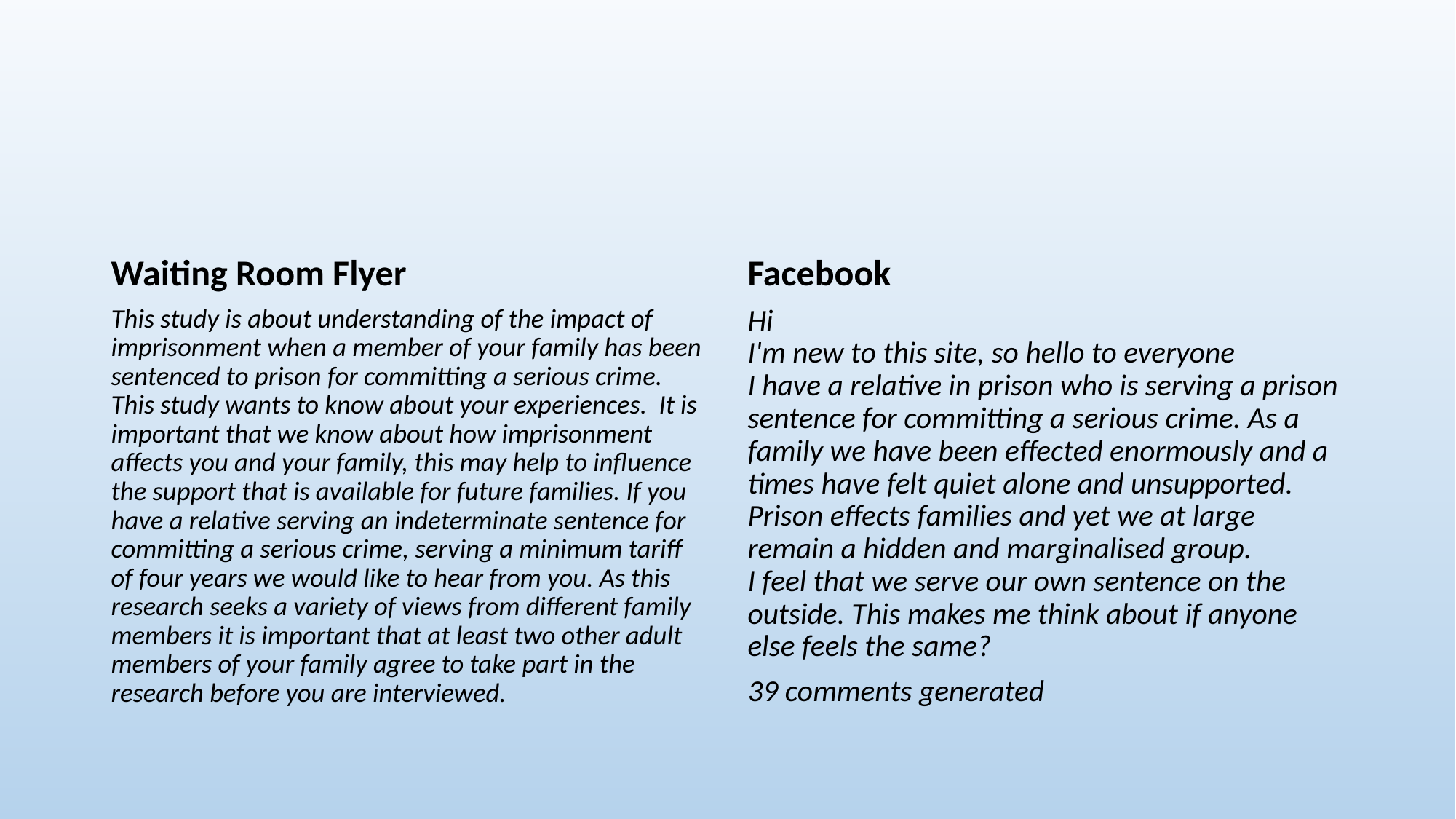

#
Waiting Room Flyer
Facebook
This study is about understanding of the impact of imprisonment when a member of your family has been sentenced to prison for committing a serious crime. This study wants to know about your experiences.  It is important that we know about how imprisonment affects you and your family, this may help to influence the support that is available for future families. If you have a relative serving an indeterminate sentence for committing a serious crime, serving a minimum tariff of four years we would like to hear from you. As this research seeks a variety of views from different family members it is important that at least two other adult members of your family agree to take part in the research before you are interviewed.
Hi
I'm new to this site, so hello to everyone
I have a relative in prison who is serving a prison sentence for committing a serious crime. As a family we have been effected enormously and a times have felt quiet alone and unsupported. Prison effects families and yet we at large remain a hidden and marginalised group.
I feel that we serve our own sentence on the outside. This makes me think about if anyone else feels the same?
39 comments generated